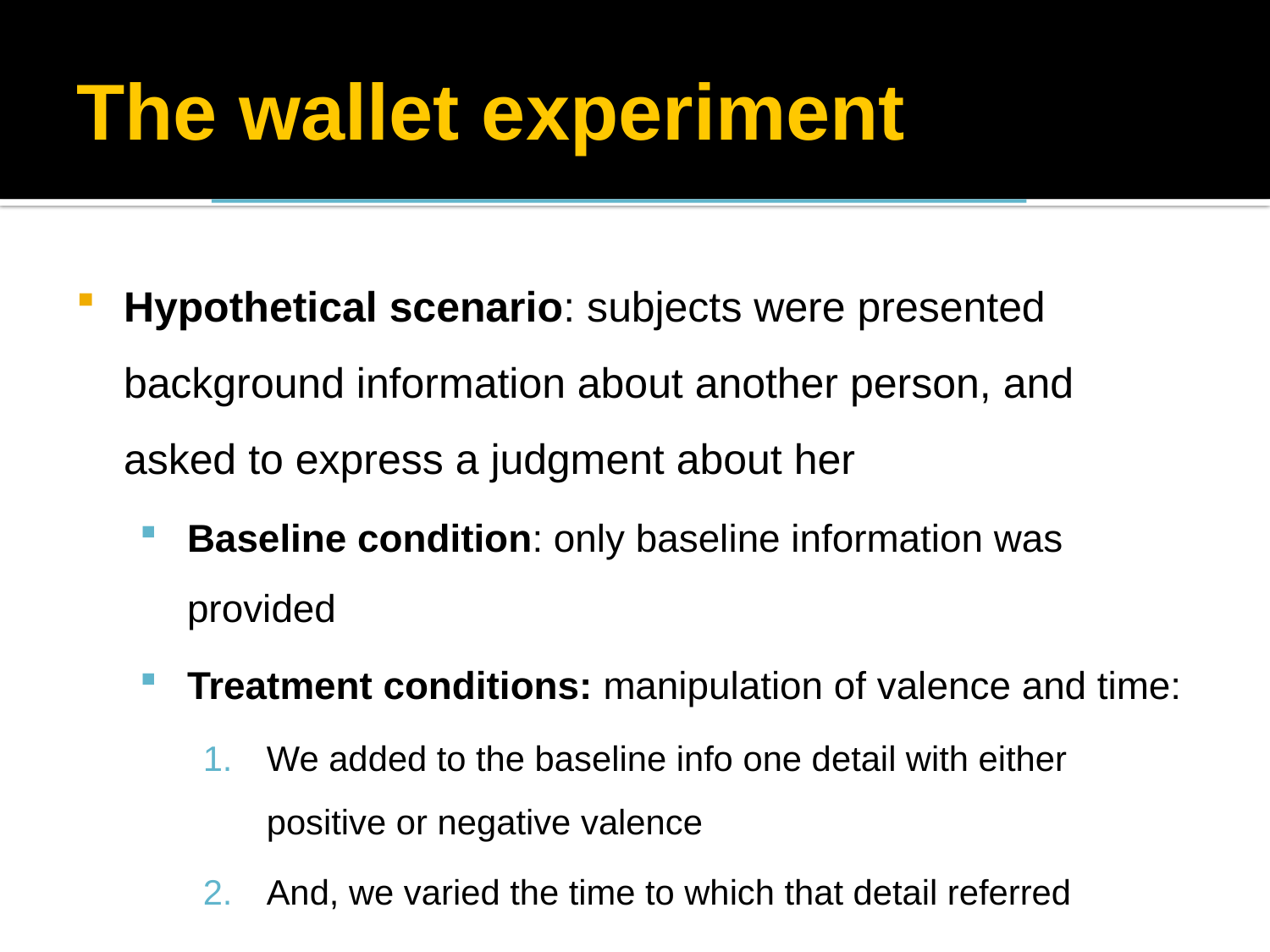

# The wallet experiment
Experiment 2: The Wallet Story
Hypothetical scenario: subjects were presented background information about another person, and asked to express a judgment about her
Baseline condition: only baseline information was provided
Treatment conditions: manipulation of valence and time:
We added to the baseline info one detail with either positive or negative valence
And, we varied the time to which that detail referred